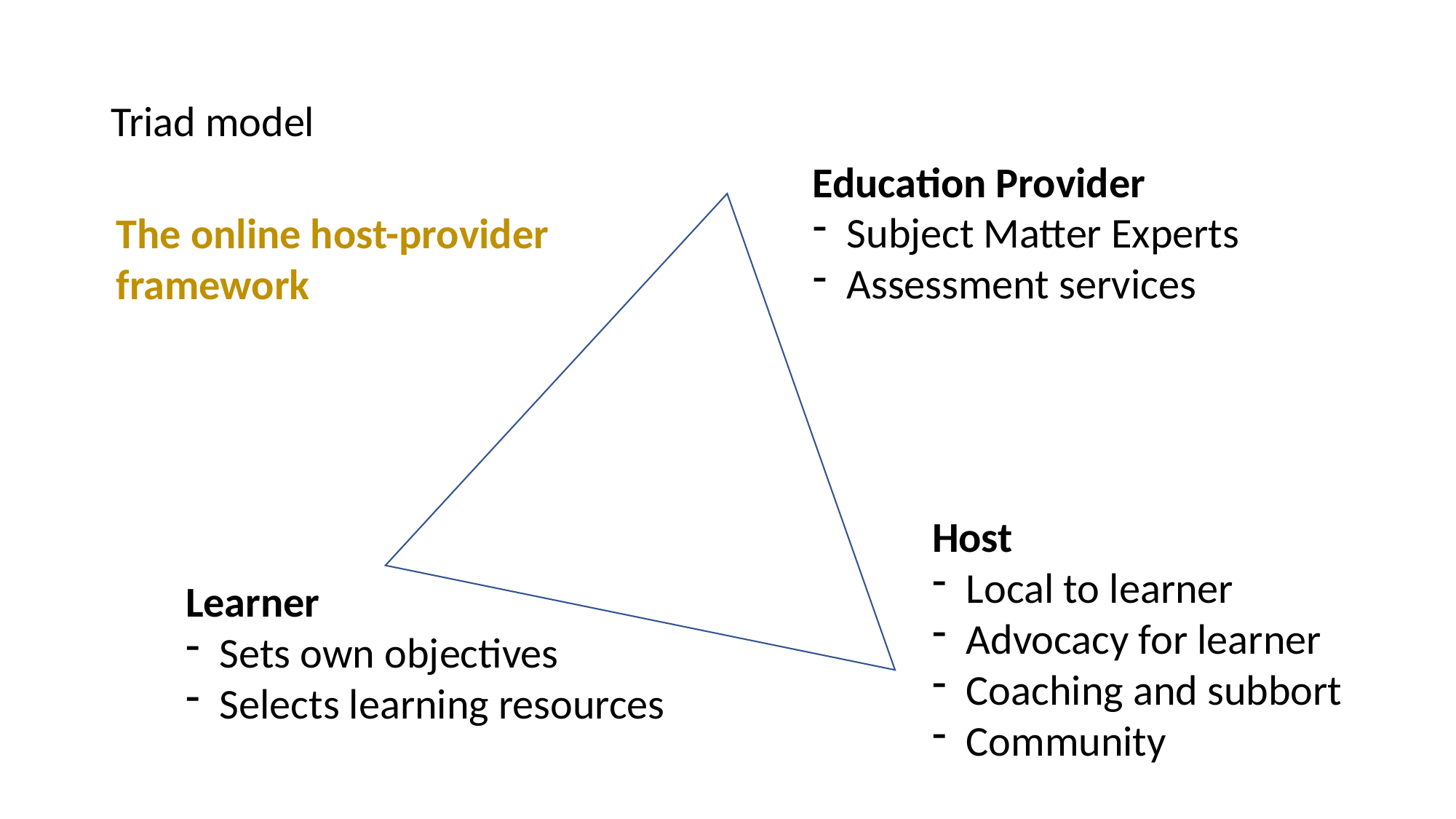

# Triad model
Education Provider
Subject Matter Experts
Assessment services

The online host-provider framework
Host
Local to learner
Advocacy for learner
Coaching and subbort
Community
Learner
Sets own objectives
Selects learning resources